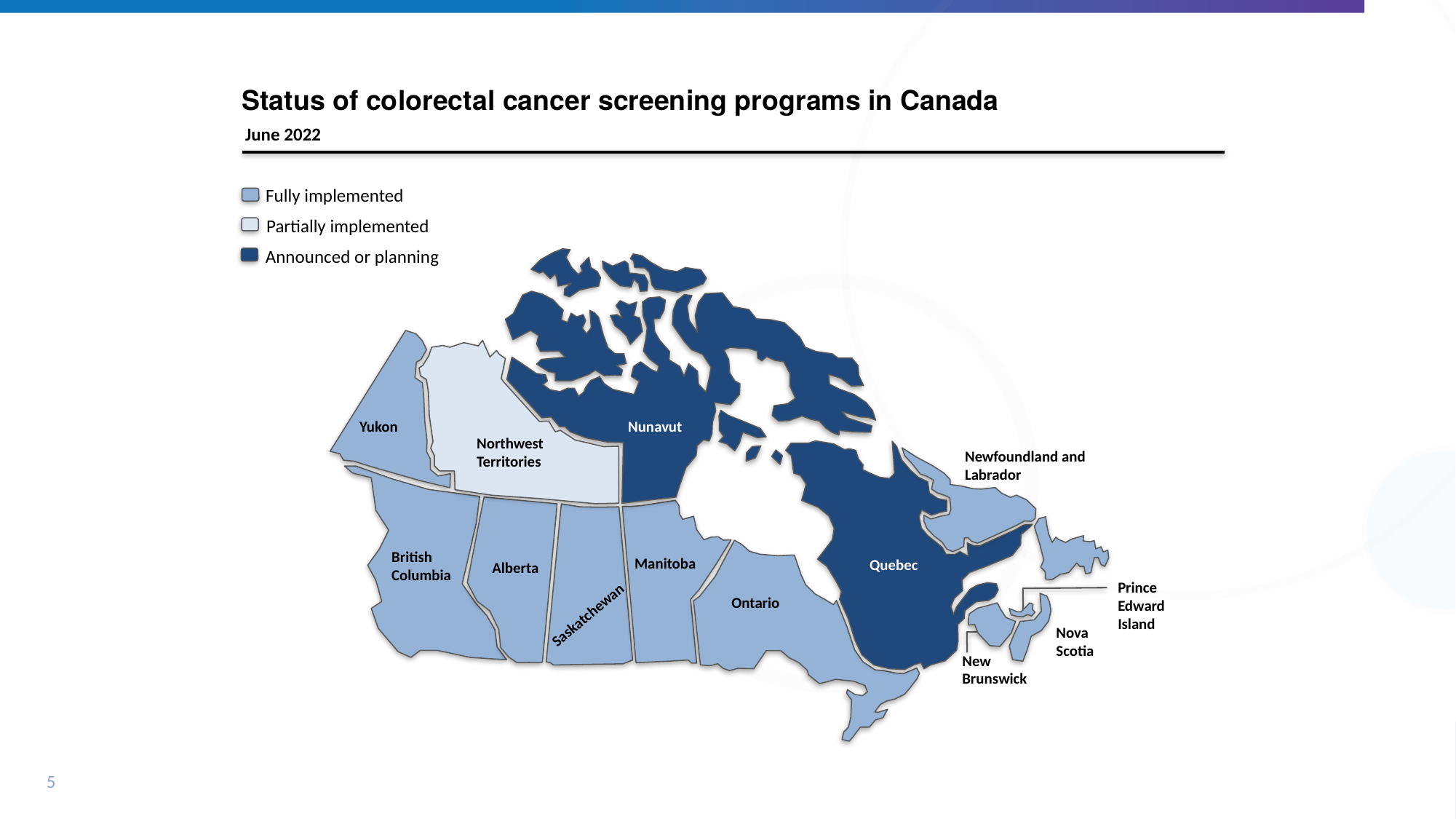

Status of colorectal cancer screening programs in Canada
June 2022
Fully implemented

Partially implemented

Yukon
Nunavut
Northwest
Territories

Newfoundland and
Labrador

British
Columbia
Manitoba
Quebec
Alberta
Ontario

Saskatchewan

Nova Scotia

New
Brunswick
Announced or planning

Prince
Edward
Island
5